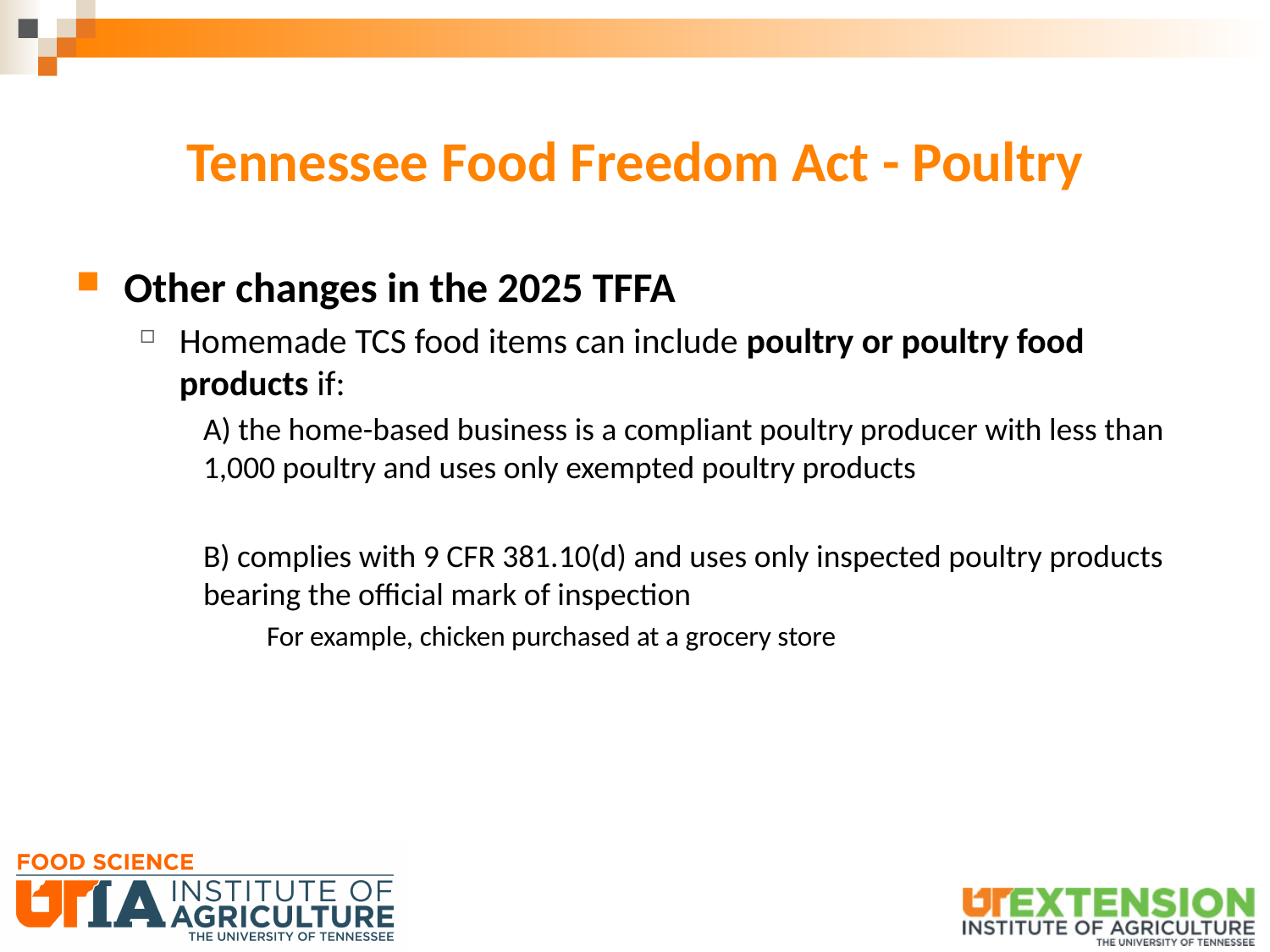

# Tennessee Food Freedom Act - Poultry
Other changes in the 2025 TFFA
Homemade TCS food items can include poultry or poultry food products if:
A) the home-based business is a compliant poultry producer with less than 1,000 poultry and uses only exempted poultry products

B) complies with 9 CFR 381.10(d) and uses only inspected poultry products bearing the official mark of inspection
For example, chicken purchased at a grocery store